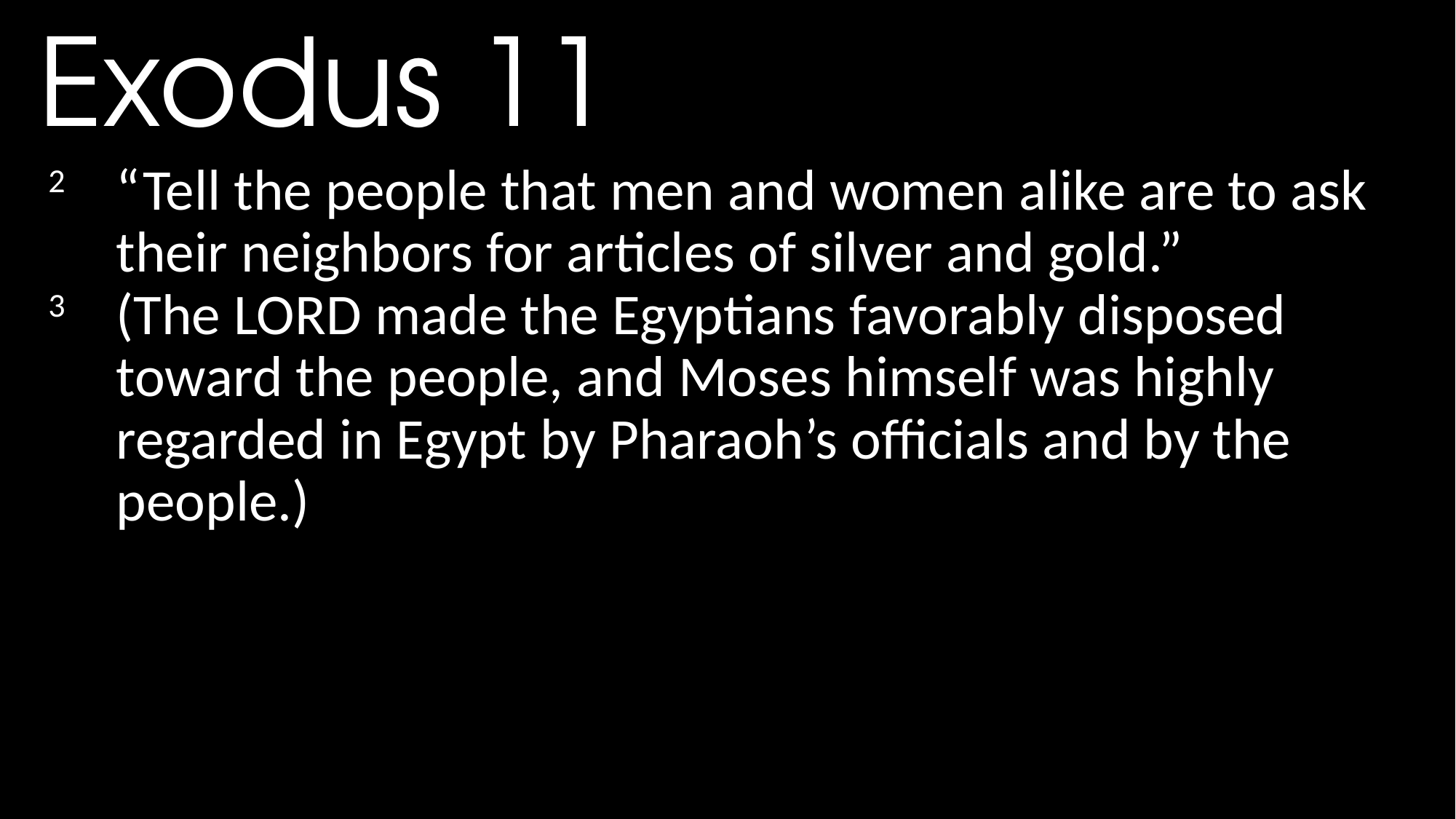

Exodus 11
2 	“Tell the people that men and women alike are to ask their neighbors for articles of silver and gold.”
3 	(The LORD made the Egyptians favorably disposed toward the people, and Moses himself was highly regarded in Egypt by Pharaoh’s officials and by the people.)